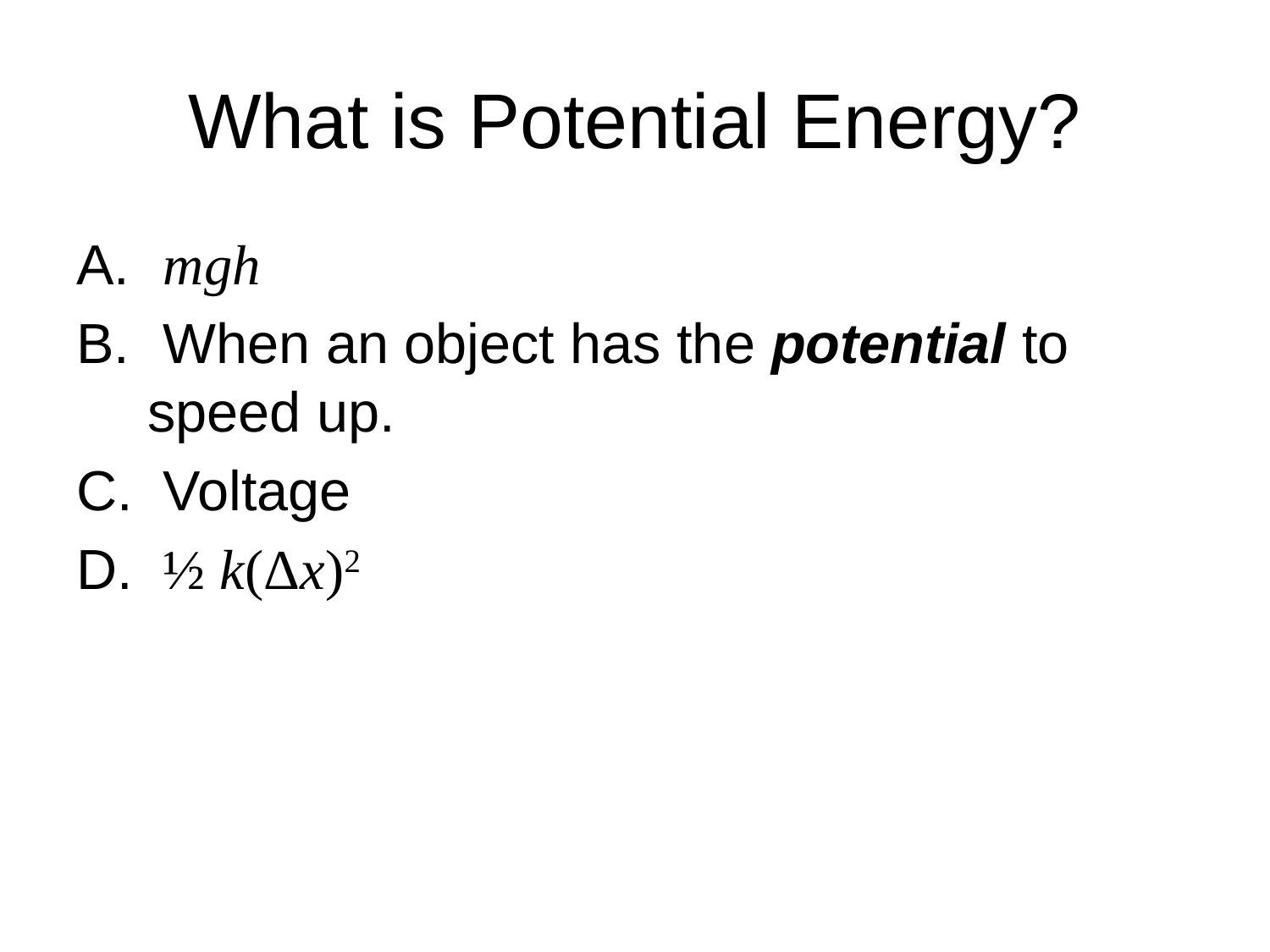

# What is Potential Energy?
 mgh
 When an object has the potential to speed up.
 Voltage
 ½ k(Δx)2